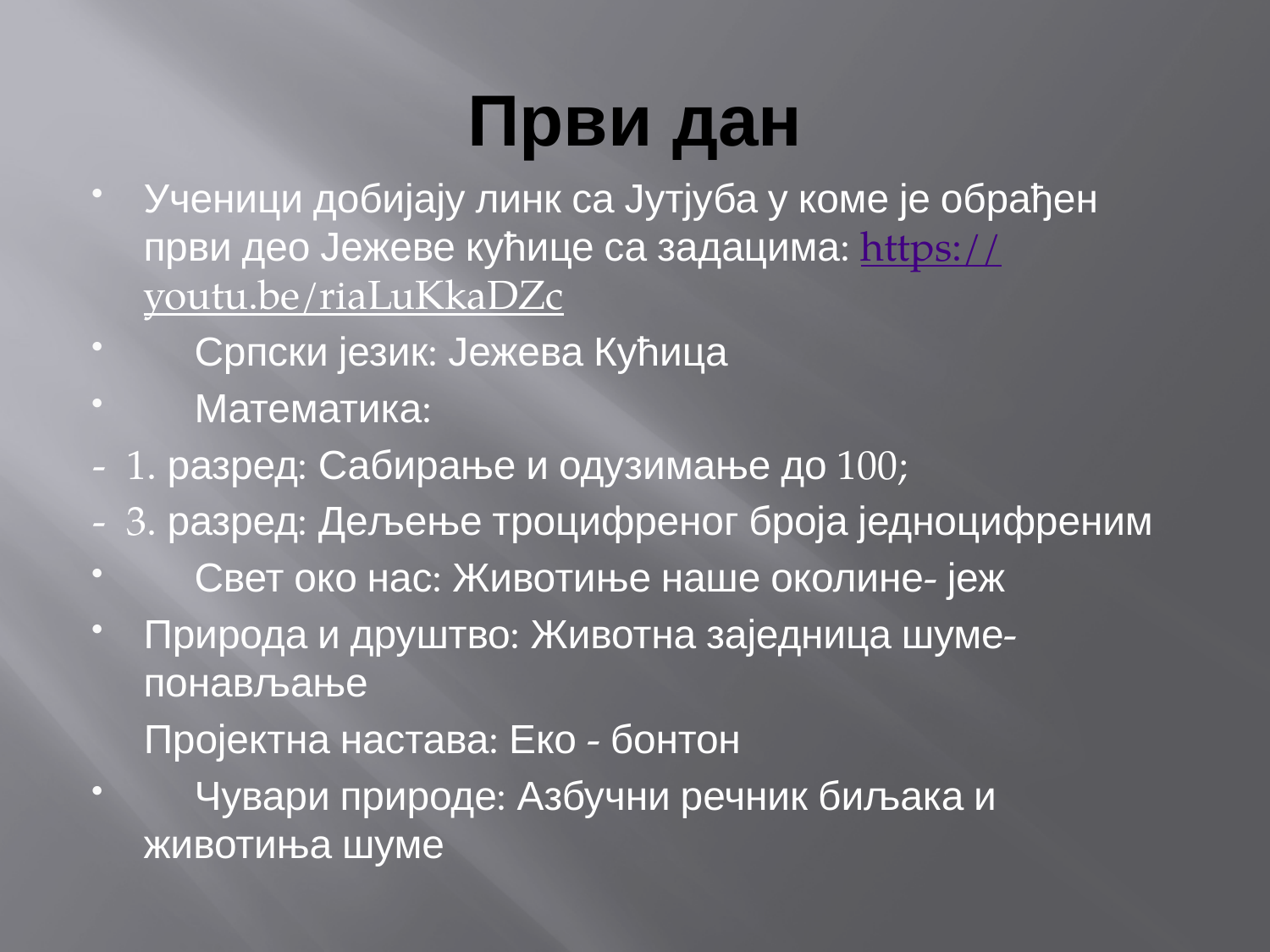

# Први дан
Ученици добијају линк са Јутјуба у коме је обрађен први део Јежеве кућице са задацима: https://youtu.be/riaLuKkaDZc
     Српски језик: Јежева Кућица
     Математика:
-  1. разред: Сабирање и одузимање до 100;
-  3. разред: Дељење троцифреног броја једноцифреним
     Свет око нас: Животиње наше околине- јеж
Природа и друштво: Животна заједница шуме- понављање
     Пројектна настава: Еко - бонтон
     Чувари природе: Азбучни речник биљака и животиња шуме